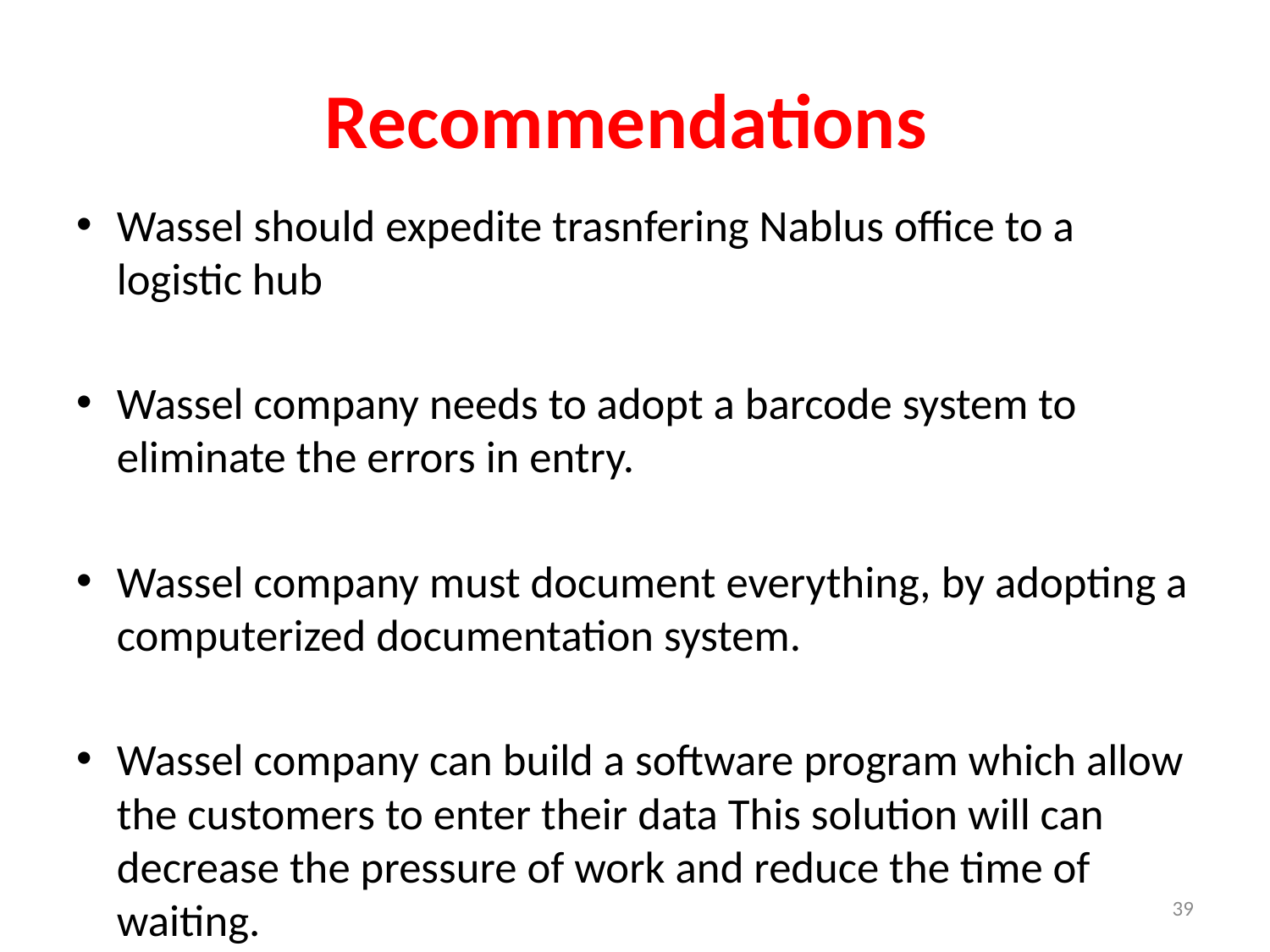

# Recommendations
Wassel should expedite trasnfering Nablus office to a logistic hub

Wassel company needs to adopt a barcode system to eliminate the errors in entry.

Wassel company must document everything, by adopting a computerized documentation system.

Wassel company can build a software program which allow the customers to enter their data This solution will can decrease the pressure of work and reduce the time of waiting.

39